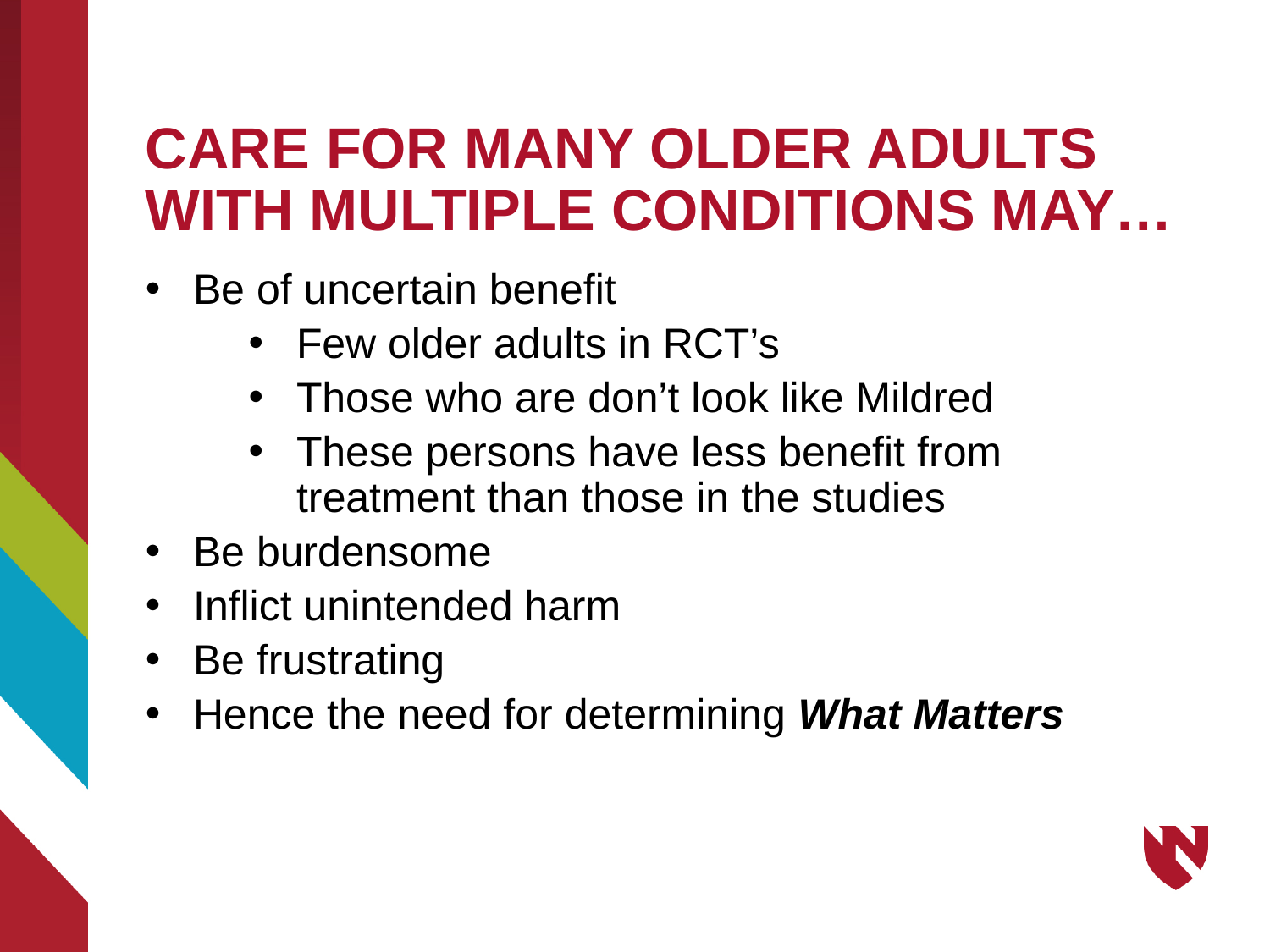

# CARE FOR MANY OLDER ADULTS WITH MULTIPLE CONDITIONS MAY…
Be of uncertain benefit
Few older adults in RCT’s
Those who are don’t look like Mildred
These persons have less benefit from treatment than those in the studies
Be burdensome
Inflict unintended harm
Be frustrating
Hence the need for determining What Matters